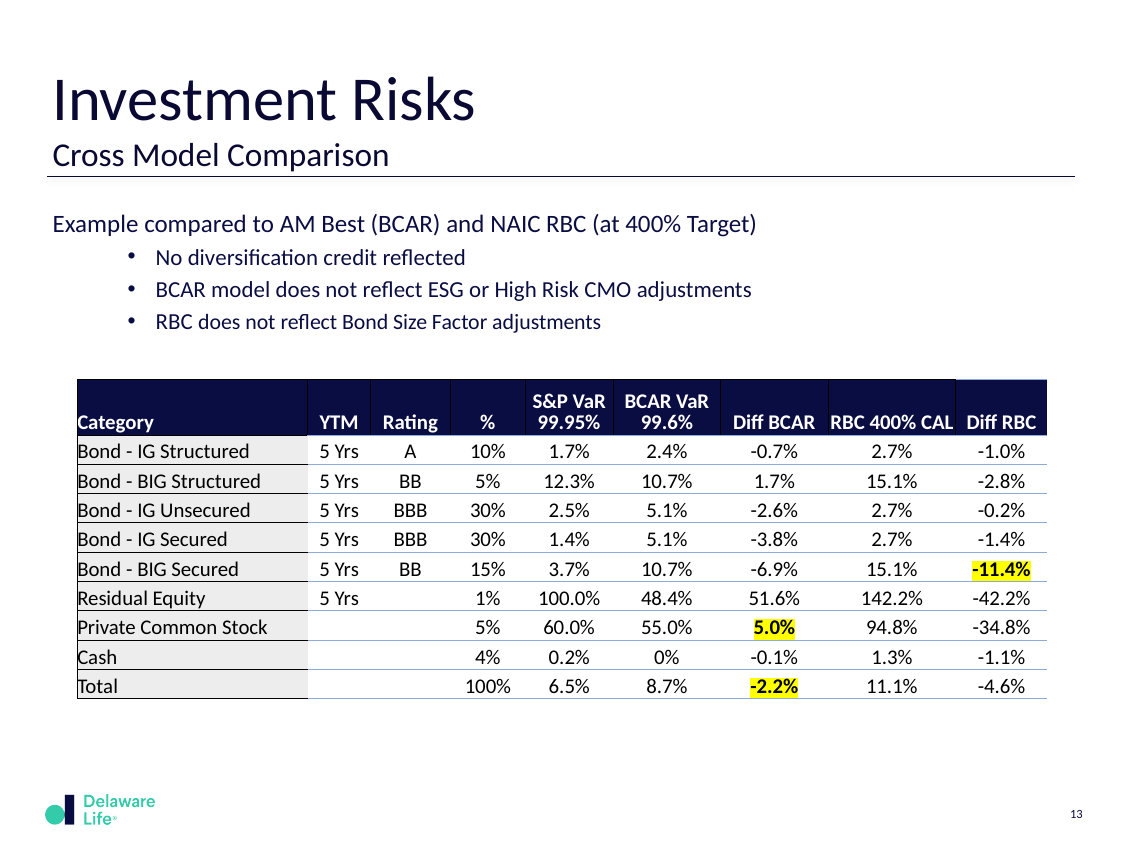

# Investment Risks Cross Model Comparison
Example compared to AM Best (BCAR) and NAIC RBC (at 400% Target)
No diversification credit reflected
BCAR model does not reflect ESG or High Risk CMO adjustments
RBC does not reflect Bond Size Factor adjustments

| Category | YTM | Rating | % | S&P VaR 99.95% | BCAR VaR 99.6% | Diff BCAR | RBC 400% CAL | Diff RBC |
| --- | --- | --- | --- | --- | --- | --- | --- | --- |
| Bond - IG Structured | 5 Yrs | A | 10% | 1.7% | 2.4% | -0.7% | 2.7% | -1.0% |
| Bond - BIG Structured | 5 Yrs | BB | 5% | 12.3% | 10.7% | 1.7% | 15.1% | -2.8% |
| Bond - IG Unsecured | 5 Yrs | BBB | 30% | 2.5% | 5.1% | -2.6% | 2.7% | -0.2% |
| Bond - IG Secured | 5 Yrs | BBB | 30% | 1.4% | 5.1% | -3.8% | 2.7% | -1.4% |
| Bond - BIG Secured | 5 Yrs | BB | 15% | 3.7% | 10.7% | -6.9% | 15.1% | -11.4% |
| Residual Equity | 5 Yrs |  | 1% | 100.0% | 48.4% | 51.6% | 142.2% | -42.2% |
| Private Common Stock |  |  | 5% | 60.0% | 55.0% | 5.0% | 94.8% | -34.8% |
| Cash |  |  | 4% | 0.2% | 0% | -0.1% | 1.3% | -1.1% |
| Total |  |  | 100% | 6.5% | 8.7% | -2.2% | 11.1% | -4.6% |
13